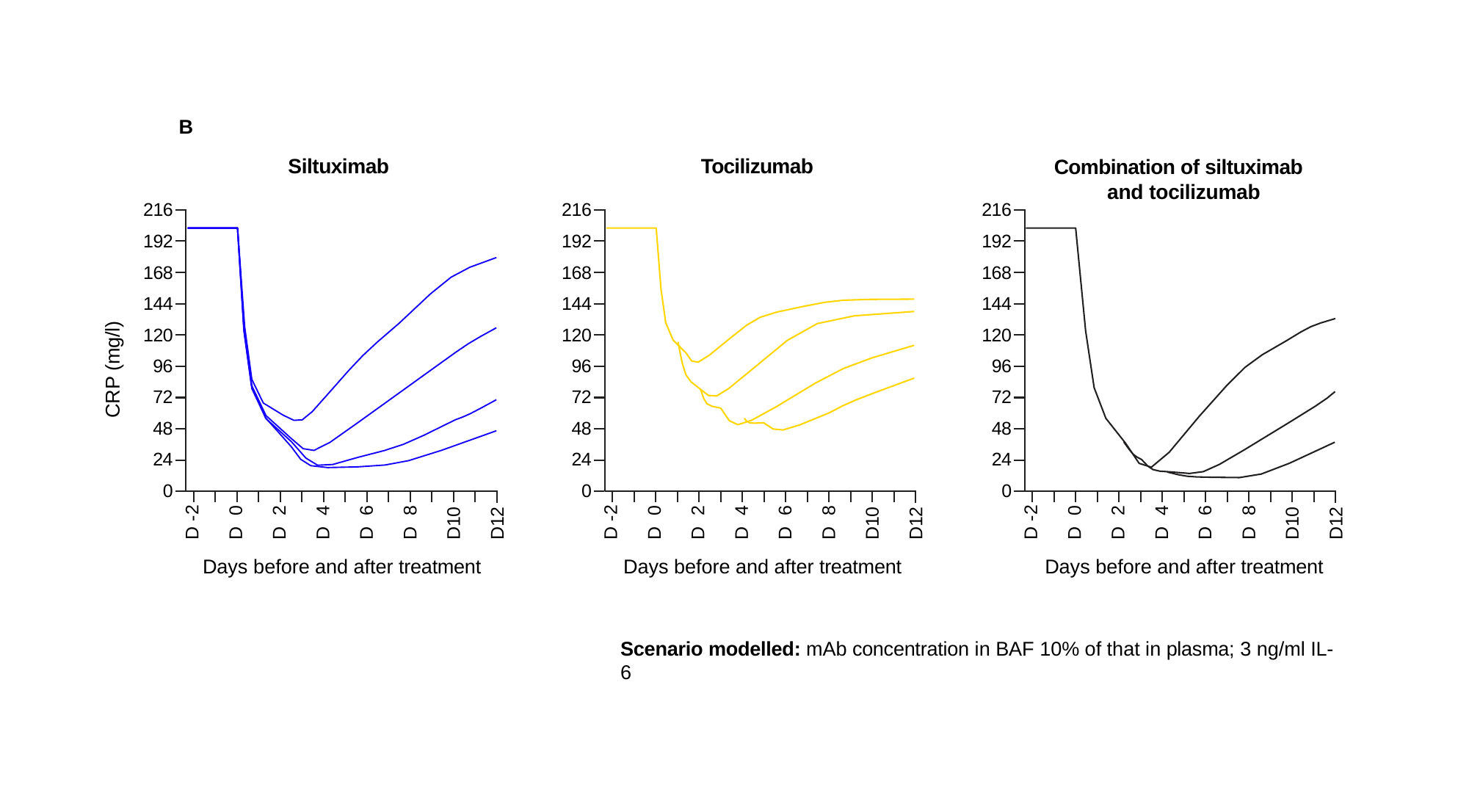

B
Siltuximab
Tocilizumab
Combination of siltuximab and tocilizumab
216
192
168
144
120
96
72
48
24
0
216
192
168
144
120
96
72
48
24
0
216
192
168
144
120
96
72
48
24
0

CRP (mg/l)
D10
D12
D10
D12
D10
D12
D -2
D -2
D -2
0
2
4
6
8
0
2
4
6
8
0
2
4
6
8
D
D
D
D
D
D
D
D
D
D
D
D
D
D
D
Days before and after treatment
Days before and after treatment
Days before and after treatment
Scenario modelled: mAb concentration in BAF 10% of that in plasma; 3 ng/ml IL-6